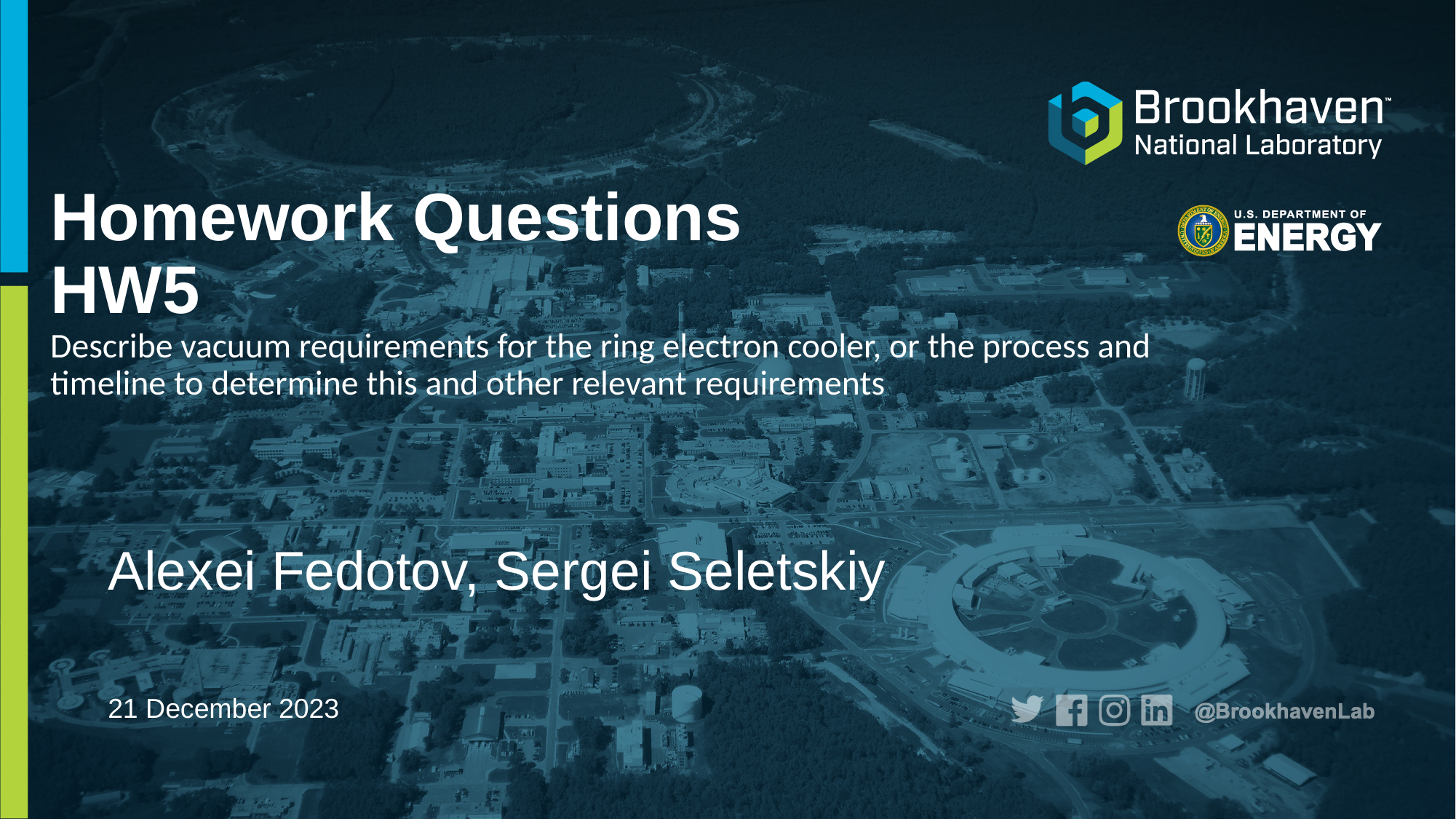

# Homework Questions HW5 Describe vacuum requirements for the ring electron cooler, or the process and timeline to determine this and other relevant requirements
Alexei Fedotov, Sergei Seletskiy
21 December 2023